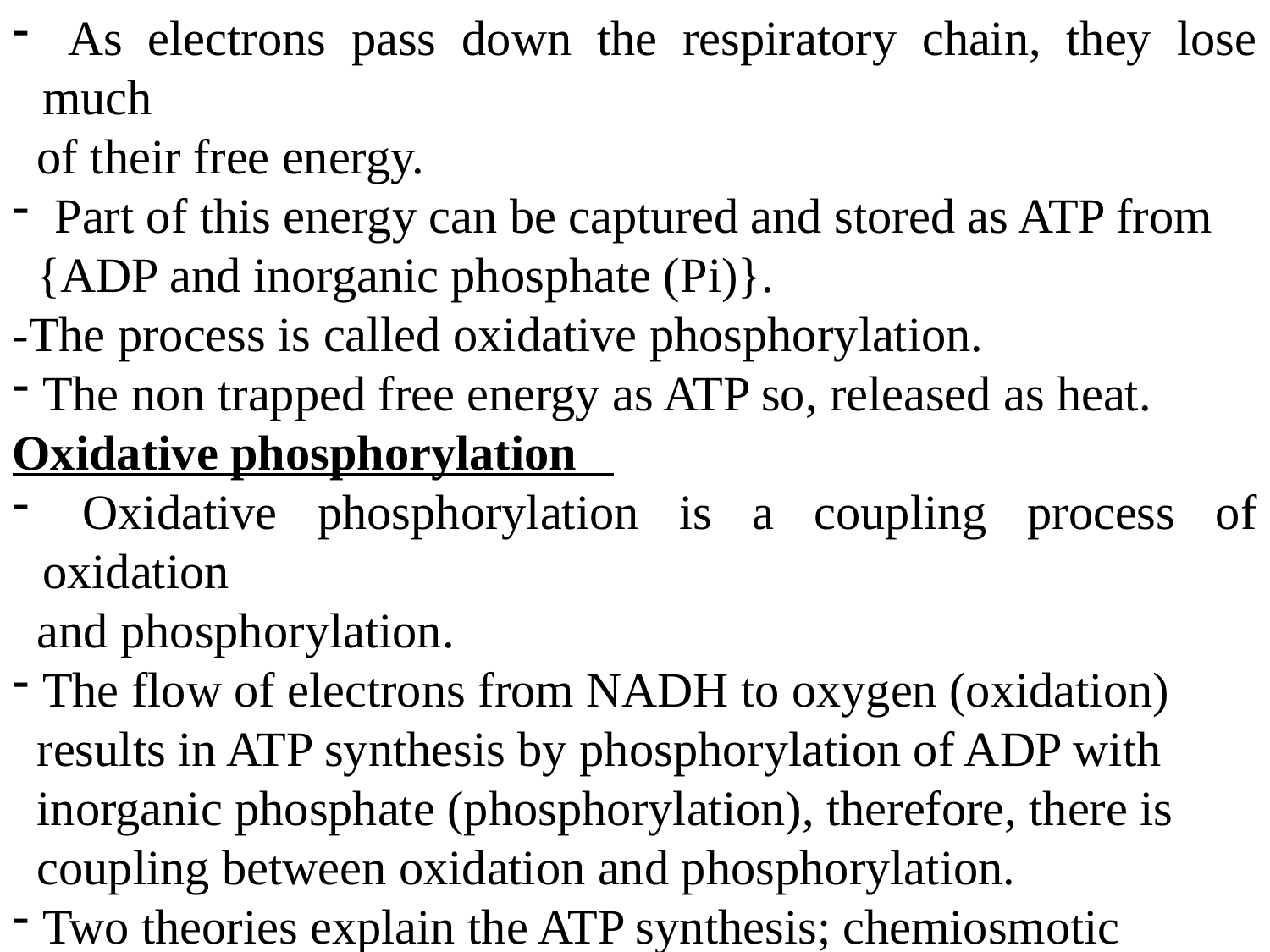

As electrons pass down the respiratory chain, they lose much
  of their free energy.
 Part of this energy can be captured and stored as ATP from
  {ADP and inorganic phosphate (Pi)}.
-The process is called oxidative phosphorylation.
The non trapped free energy as ATP so, released as heat.
Oxidative phosphorylation
 Oxidative phosphorylation is a coupling process of oxidation
  and phosphorylation.
The flow of electrons from NADH to oxygen (oxidation)
  results in ATP synthesis by phosphorylation of ADP with
  inorganic phosphate (phosphorylation), therefore, there is
  coupling between oxidation and phosphorylation.
Two theories explain the ATP synthesis; chemiosmotic
  hypothesis and membrane transport system.